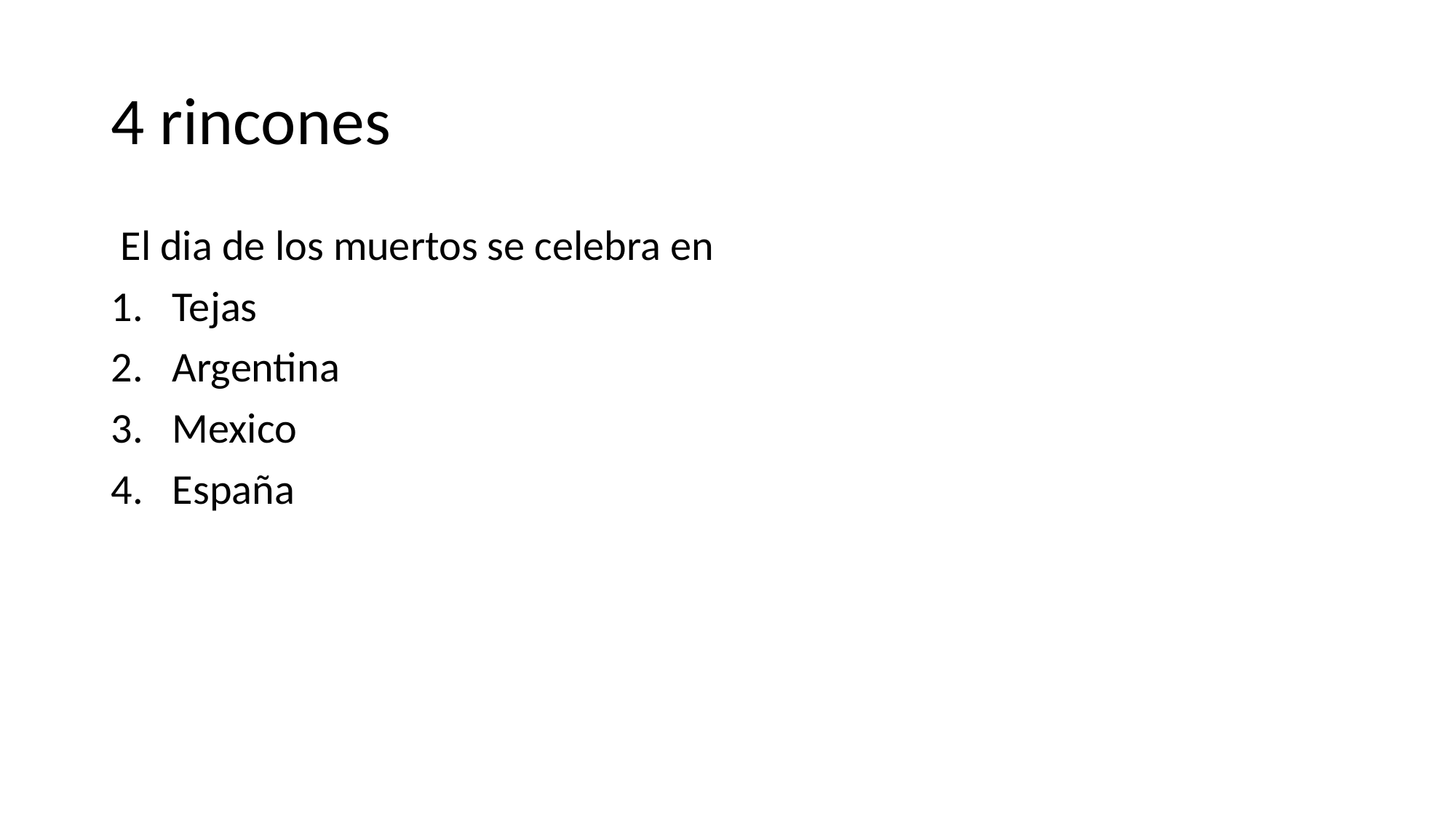

# 4 rincones
 El dia de los muertos se celebra en
Tejas
Argentina
Mexico
España